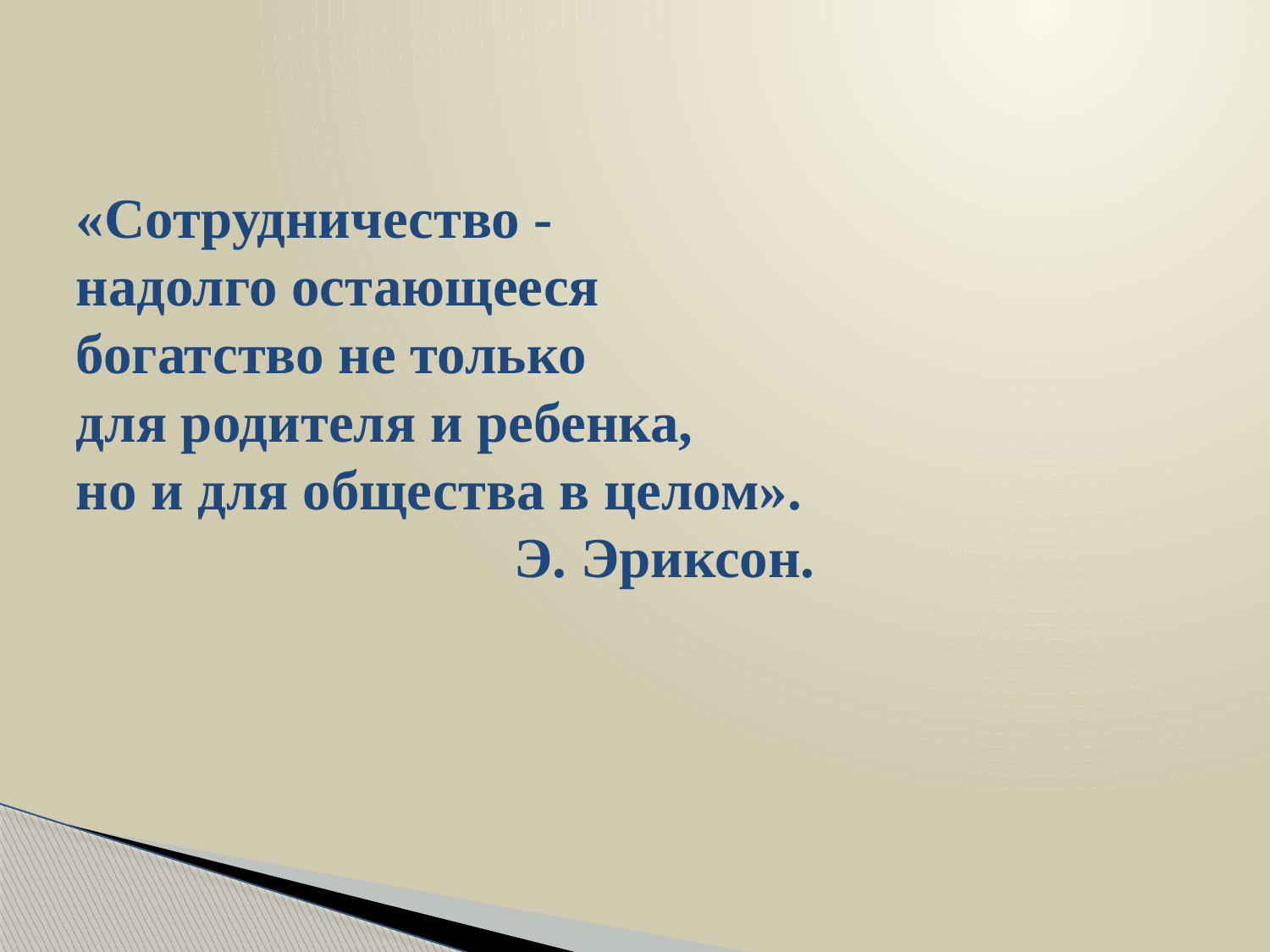

# «Сотрудничество - надолго остающееся богатство не только для родителя и ребенка, но и для общества в целом». Э. Эриксон.